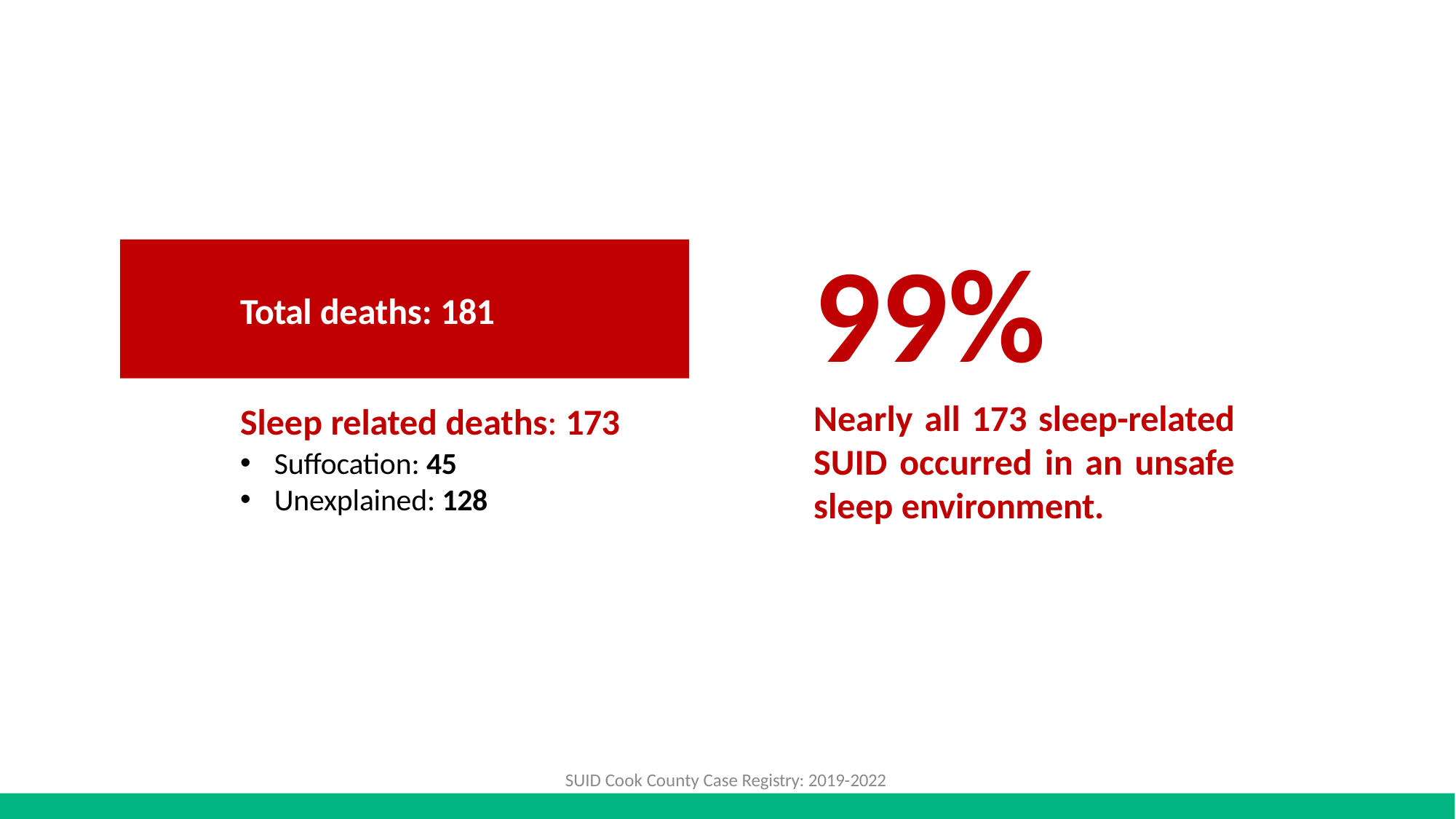

99%
Nearly all 173 sleep-related SUID occurred in an unsafe sleep environment.
# Total deaths: 181
Sleep related deaths: 173
Suffocation: 45
Unexplained: 128
SUID Cook County Case Registry: 2019-2022